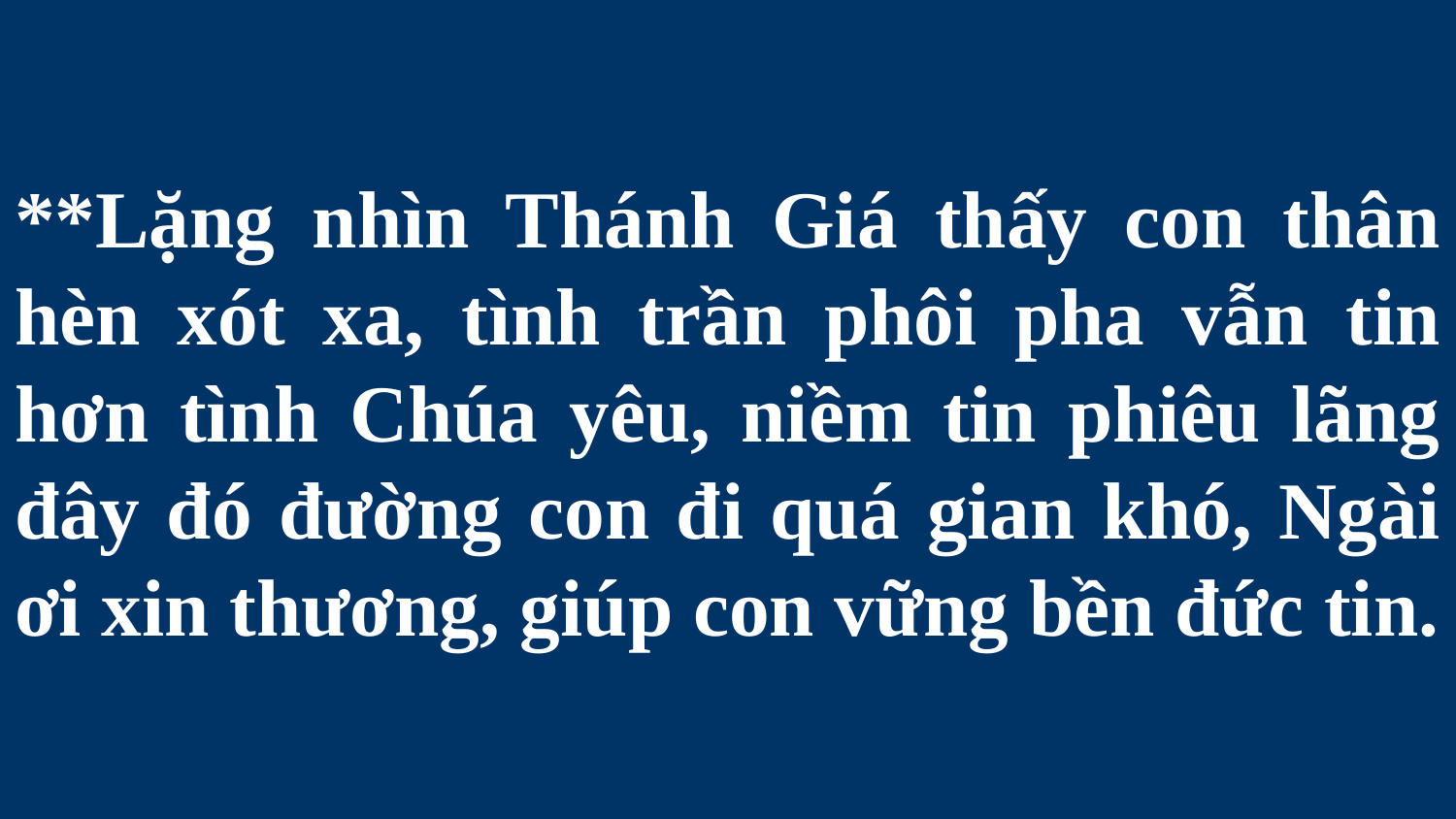

# **Lặng nhìn Thánh Giá thấy con thân hèn xót xa, tình trần phôi pha vẫn tin hơn tình Chúa yêu, niềm tin phiêu lãng đây đó đường con đi quá gian khó, Ngài ơi xin thương, giúp con vững bền đức tin.